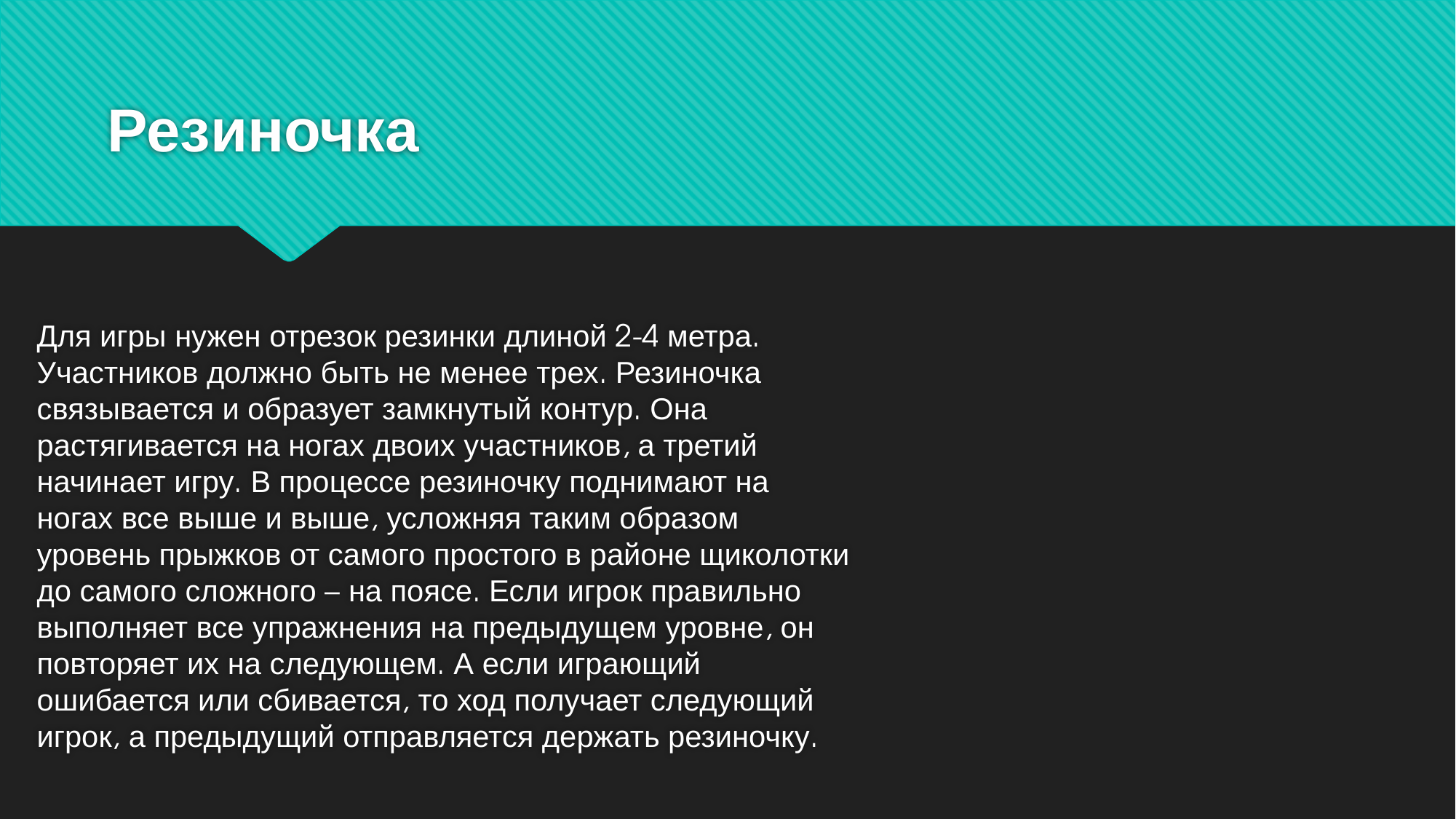

# Резиночка
Для игры нужен отрезок резинки длиной 2-4 метра. Участников должно быть не менее трех. Резиночка связывается и образует замкнутый контур. Она растягивается на ногах двоих участников, а третий начинает игру. В процессе резиночку поднимают на ногах все выше и выше, усложняя таким образом уровень прыжков от самого простого в районе щиколотки до самого сложного – на поясе. Если игрок правильно выполняет все упражнения на предыдущем уровне, он повторяет их на следующем. А если играющий ошибается или сбивается, то ход получает следующий игрок, а предыдущий отправляется держать резиночку.